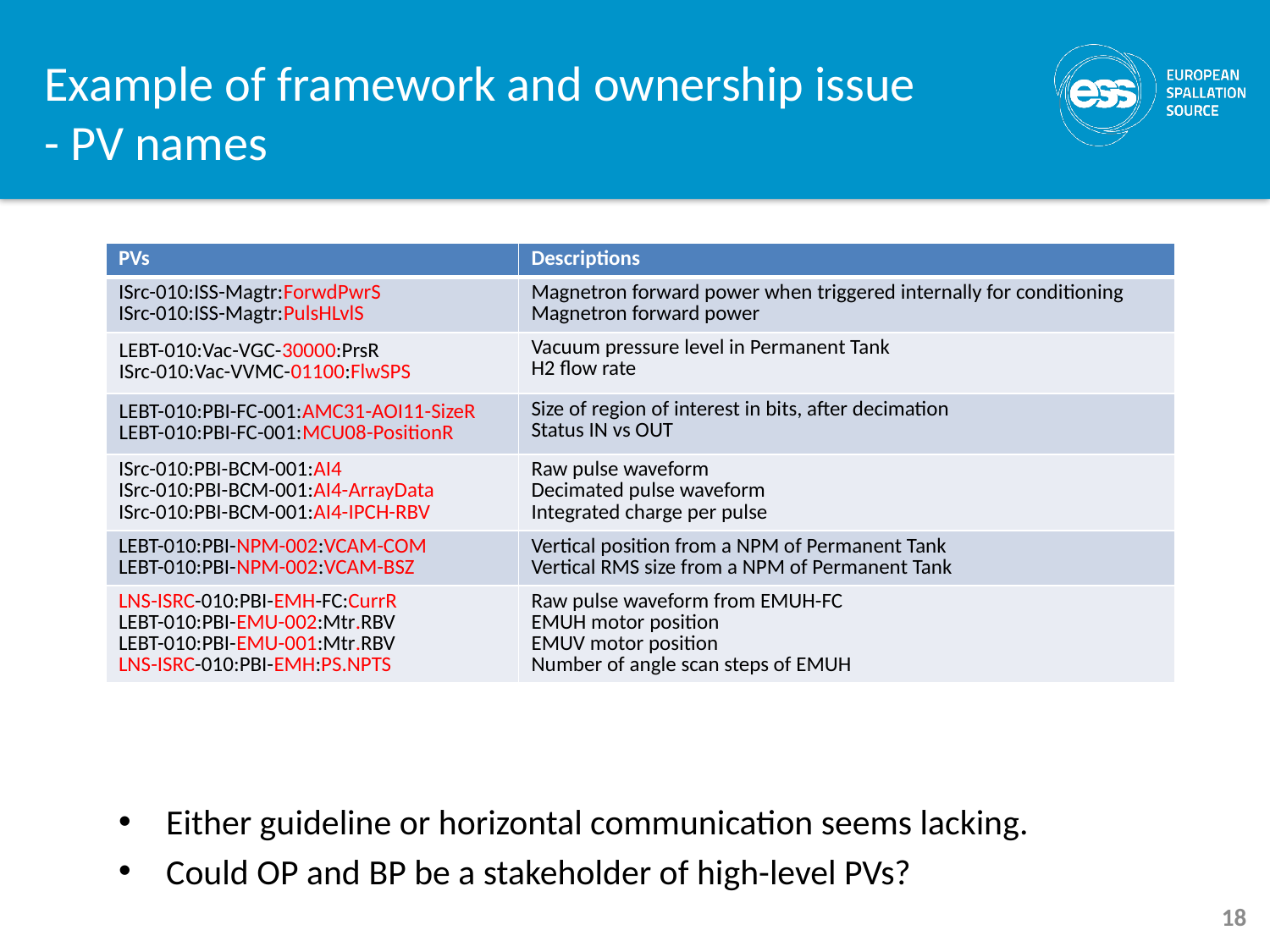

# Example of framework and ownership issue - PV names
| PVs | Descriptions |
| --- | --- |
| ISrc-010:ISS-Magtr:ForwdPwrS ISrc-010:ISS-Magtr:PulsHLvlS | Magnetron forward power when triggered internally for conditioning Magnetron forward power |
| LEBT-010:Vac-VGC-30000:PrsR ISrc-010:Vac-VVMC-01100:FlwSPS | Vacuum pressure level in Permanent Tank H2 flow rate |
| LEBT-010:PBI-FC-001:AMC31-AOI11-SizeR LEBT-010:PBI-FC-001:MCU08-PositionR | Size of region of interest in bits, after decimation Status IN vs OUT |
| ISrc-010:PBI-BCM-001:AI4 ISrc-010:PBI-BCM-001:AI4-ArrayData ISrc-010:PBI-BCM-001:AI4-IPCH-RBV | Raw pulse waveform Decimated pulse waveform Integrated charge per pulse |
| LEBT-010:PBI-NPM-002:VCAM-COM LEBT-010:PBI-NPM-002:VCAM-BSZ | Vertical position from a NPM of Permanent Tank Vertical RMS size from a NPM of Permanent Tank |
| LNS-ISRC-010:PBI-EMH-FC:CurrR LEBT-010:PBI-EMU-002:Mtr.RBV LEBT-010:PBI-EMU-001:Mtr.RBV LNS-ISRC-010:PBI-EMH:PS.NPTS | Raw pulse waveform from EMUH-FC EMUH motor position EMUV motor position Number of angle scan steps of EMUH |
Either guideline or horizontal communication seems lacking.
Could OP and BP be a stakeholder of high-level PVs?
18